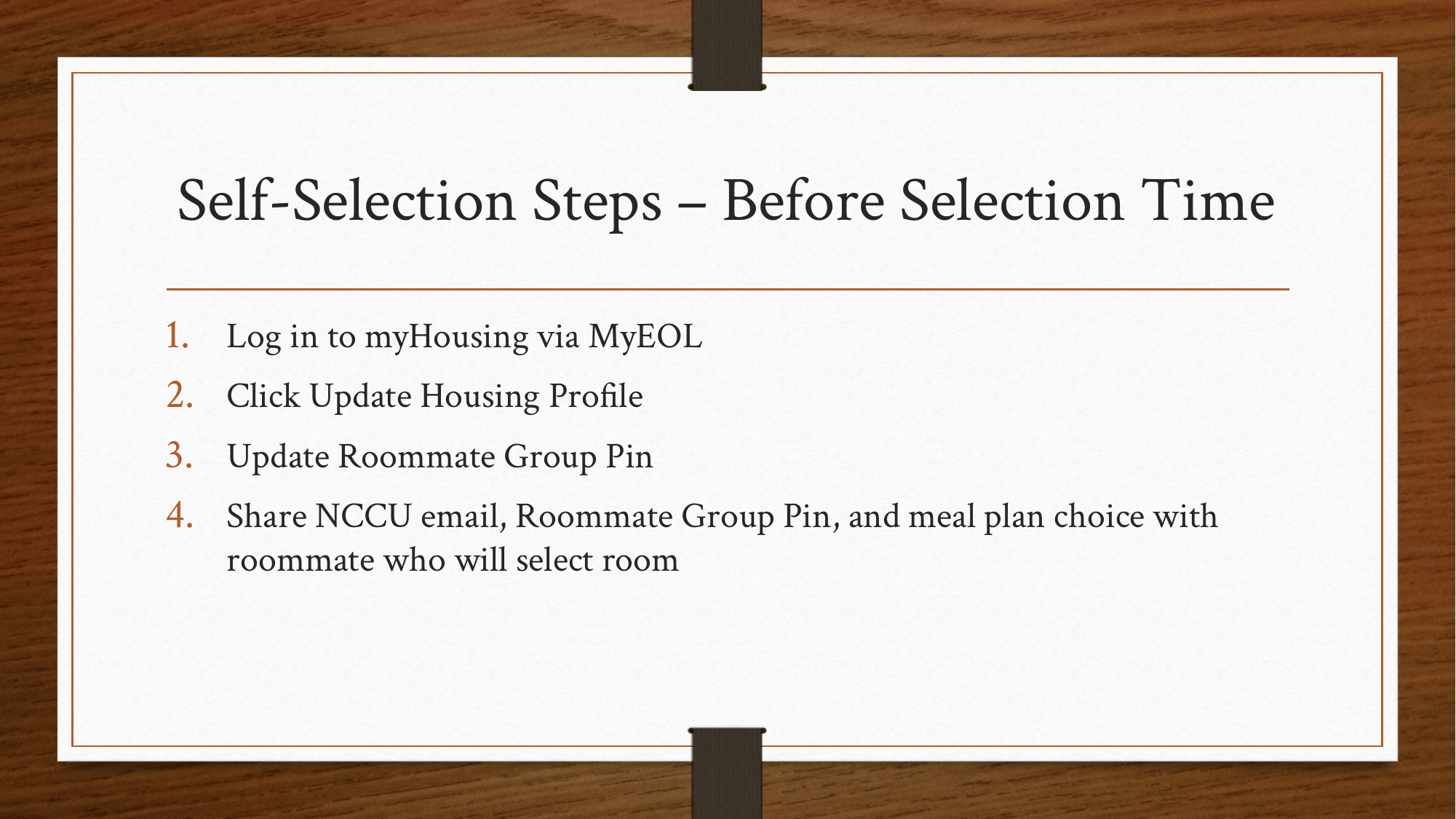

# Self-Selection Steps – Before Selection Time
Log in to myHousing via MyEOL
Click Update Housing Profile
Update Roommate Group Pin
Share NCCU email, Roommate Group Pin, and meal plan choice with roommate who will select room